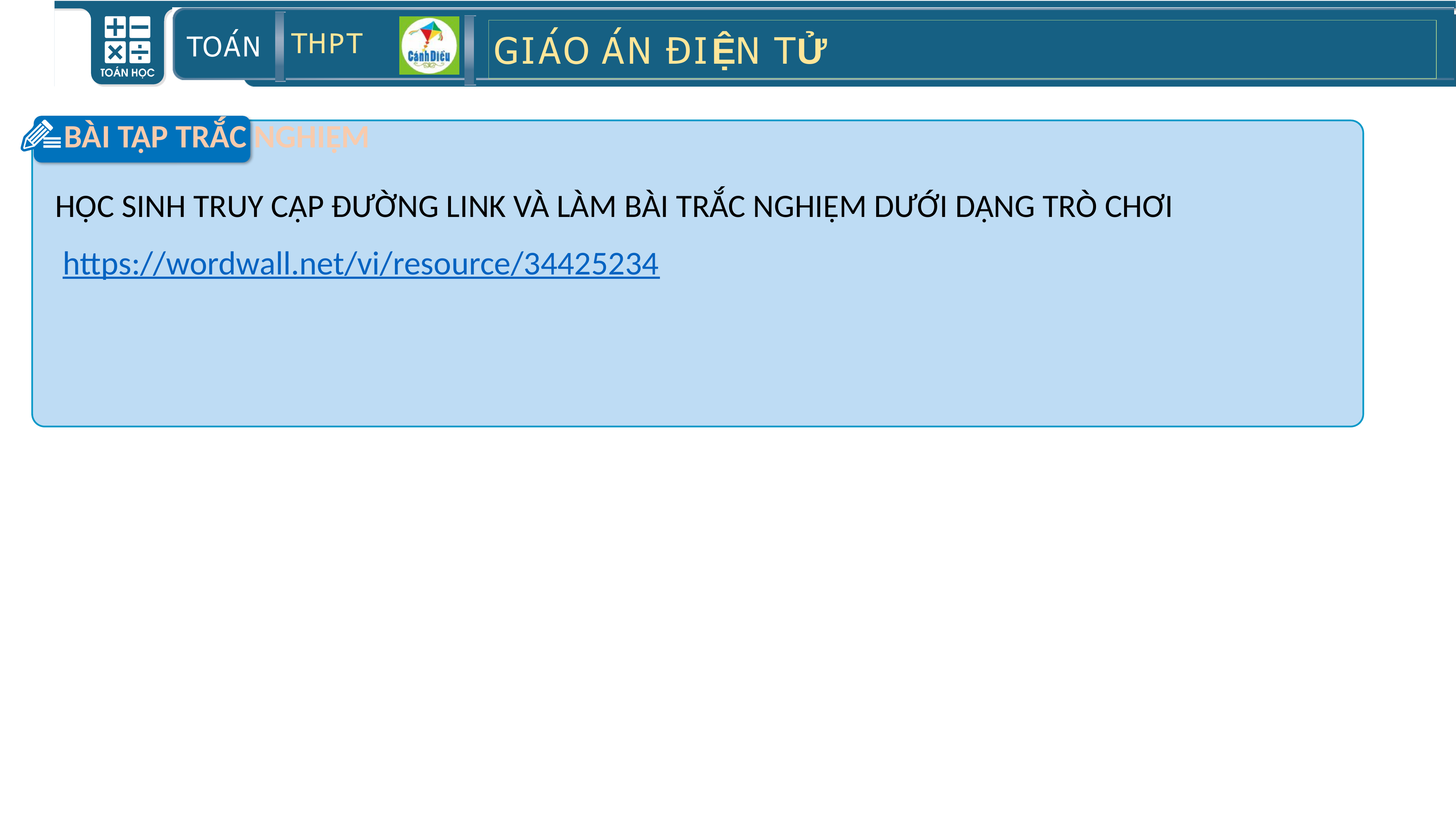

BÀI TẬP TRẮC NGHIỆM

HỌC SINH TRUY CẬP ĐƯỜNG LINK VÀ LÀM BÀI TRẮC NGHIỆM DƯỚI DẠNG TRÒ CHƠI
https://wordwall.net/vi/resource/34425234